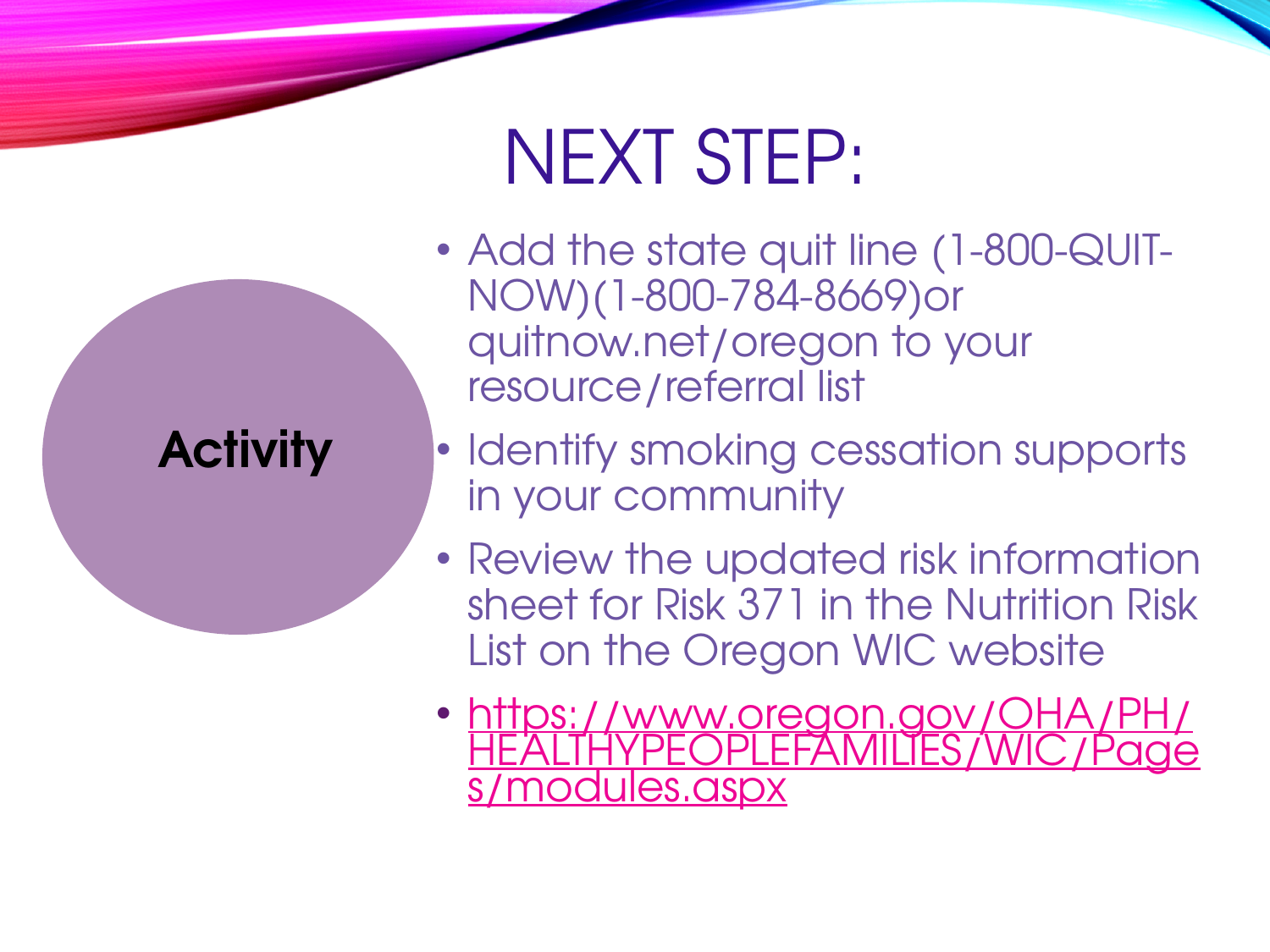

# Next step:
Add the state quit line (1-800-QUIT-NOW)(1-800-784-8669)or quitnow.net/oregon to your resource/referral list
Identify smoking cessation supports in your community
Review the updated risk information sheet for Risk 371 in the Nutrition Risk List on the Oregon WIC website
https://www.oregon.gov/OHA/PH/HEALTHYPEOPLEFAMILIES/WIC/Pages/modules.aspx

Activity